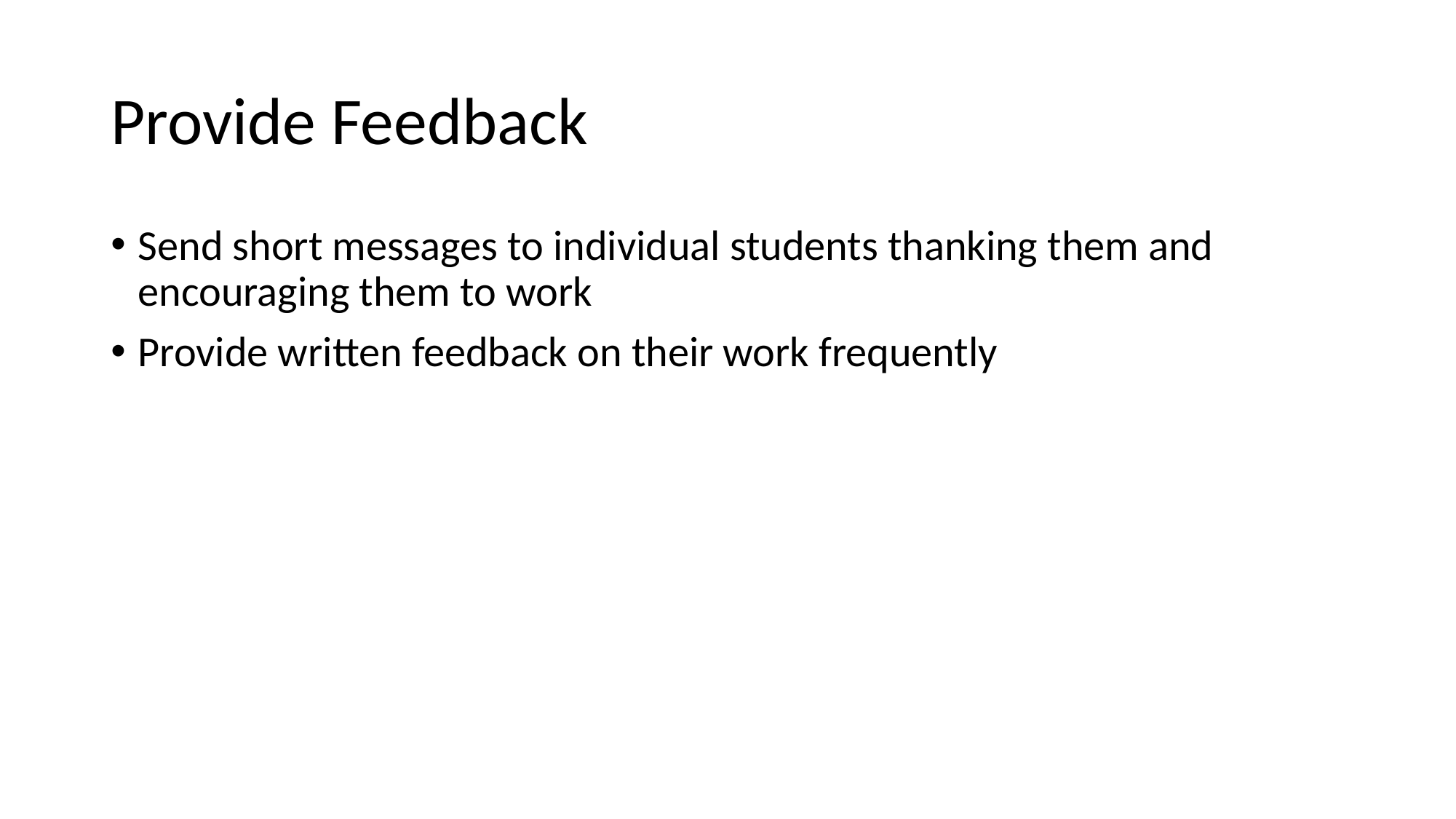

# Provide Feedback
Send short messages to individual students thanking them and encouraging them to work
Provide written feedback on their work frequently